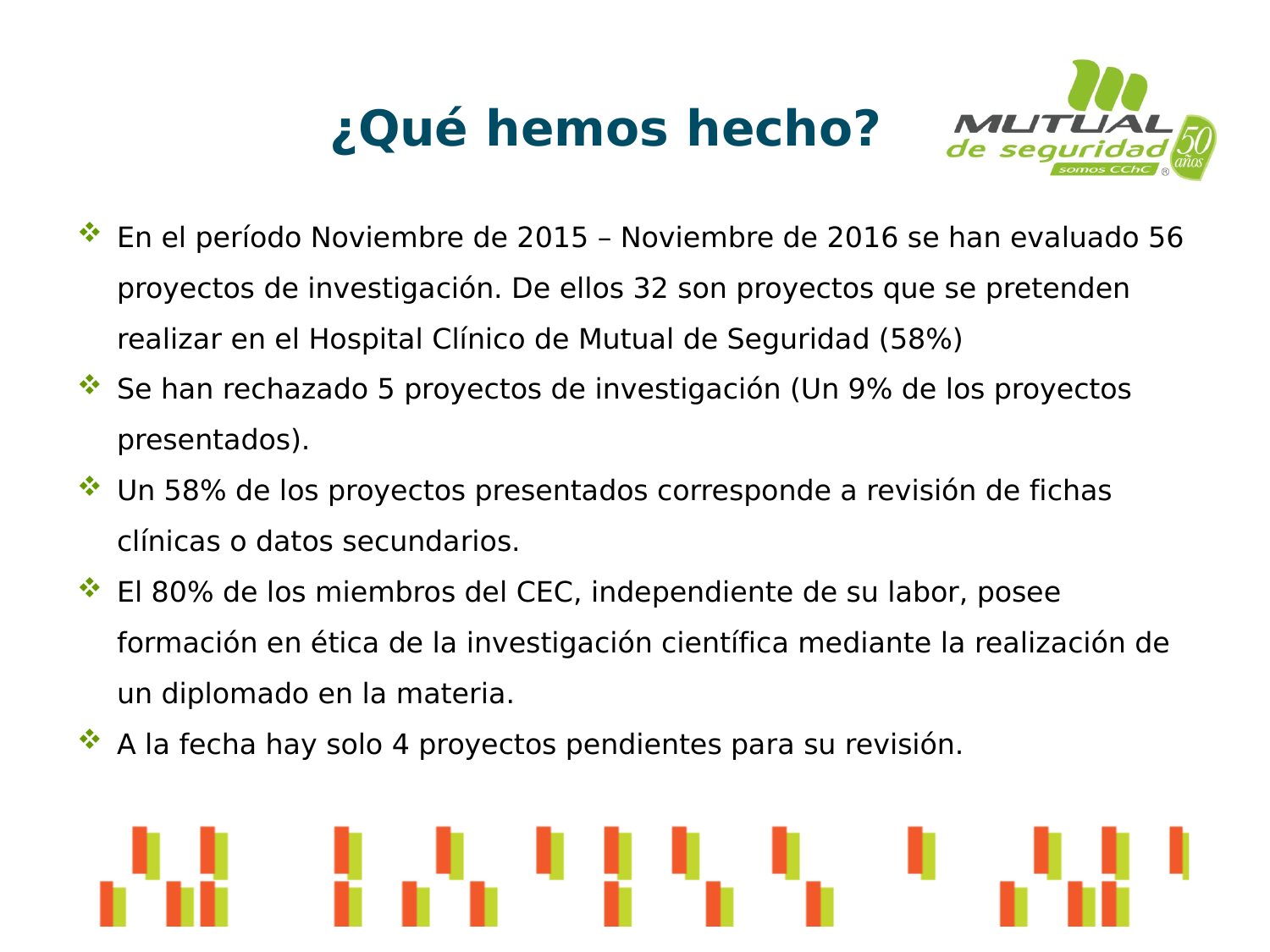

¿Qué hemos hecho?

En el período Noviembre de 2015 – Noviembre de 2016 se han evaluado 56 proyectos de investigación. De ellos 32 son proyectos que se pretenden realizar en el Hospital Clínico de Mutual de Seguridad (58%)
Se han rechazado 5 proyectos de investigación (Un 9% de los proyectos presentados).
Un 58% de los proyectos presentados corresponde a revisión de fichas clínicas o datos secundarios.
El 80% de los miembros del CEC, independiente de su labor, posee formación en ética de la investigación científica mediante la realización de un diplomado en la materia.
A la fecha hay solo 4 proyectos pendientes para su revisión.